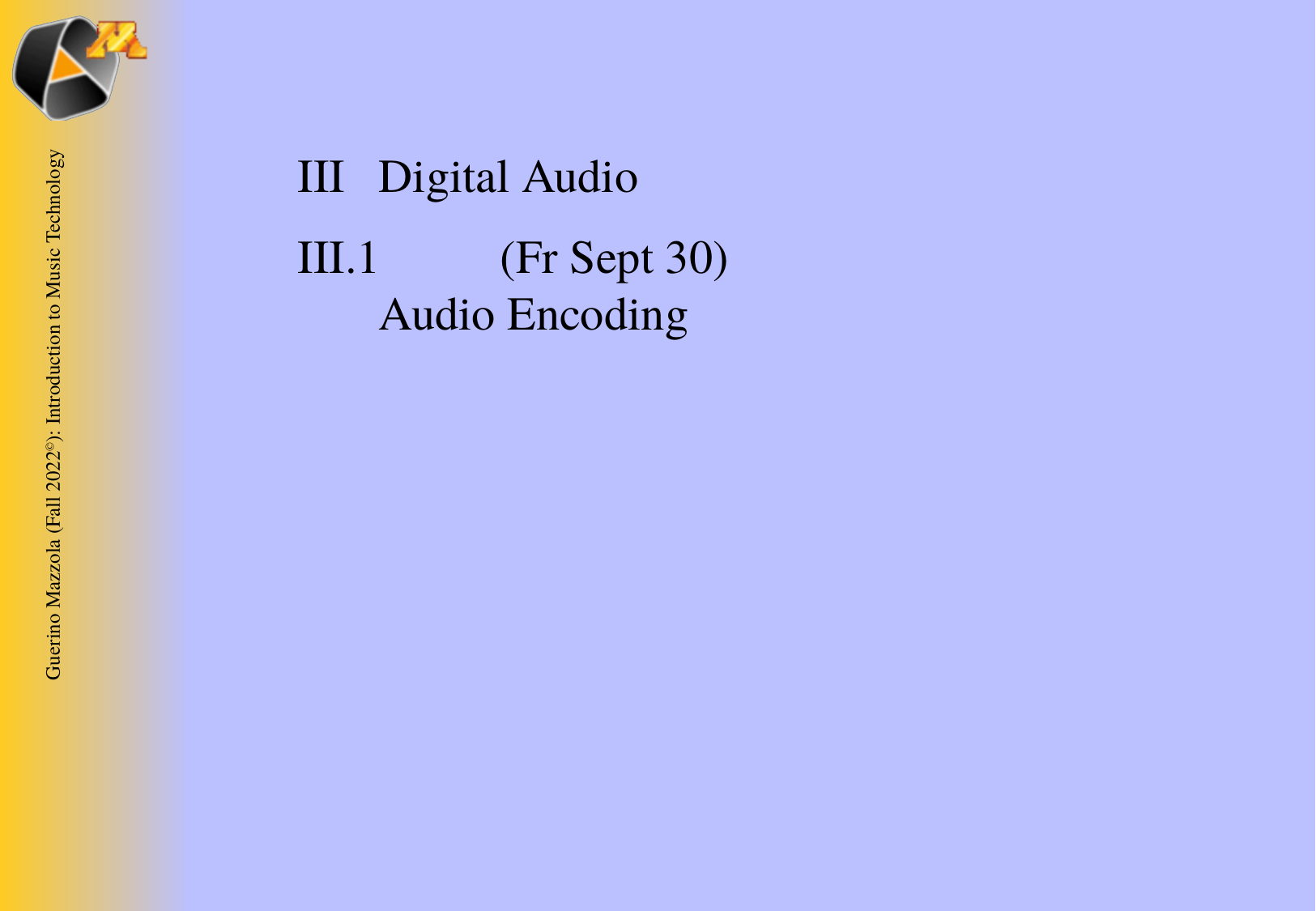

III	Digital Audio
III.1 	(Fr Sept 30)
Audio Encoding